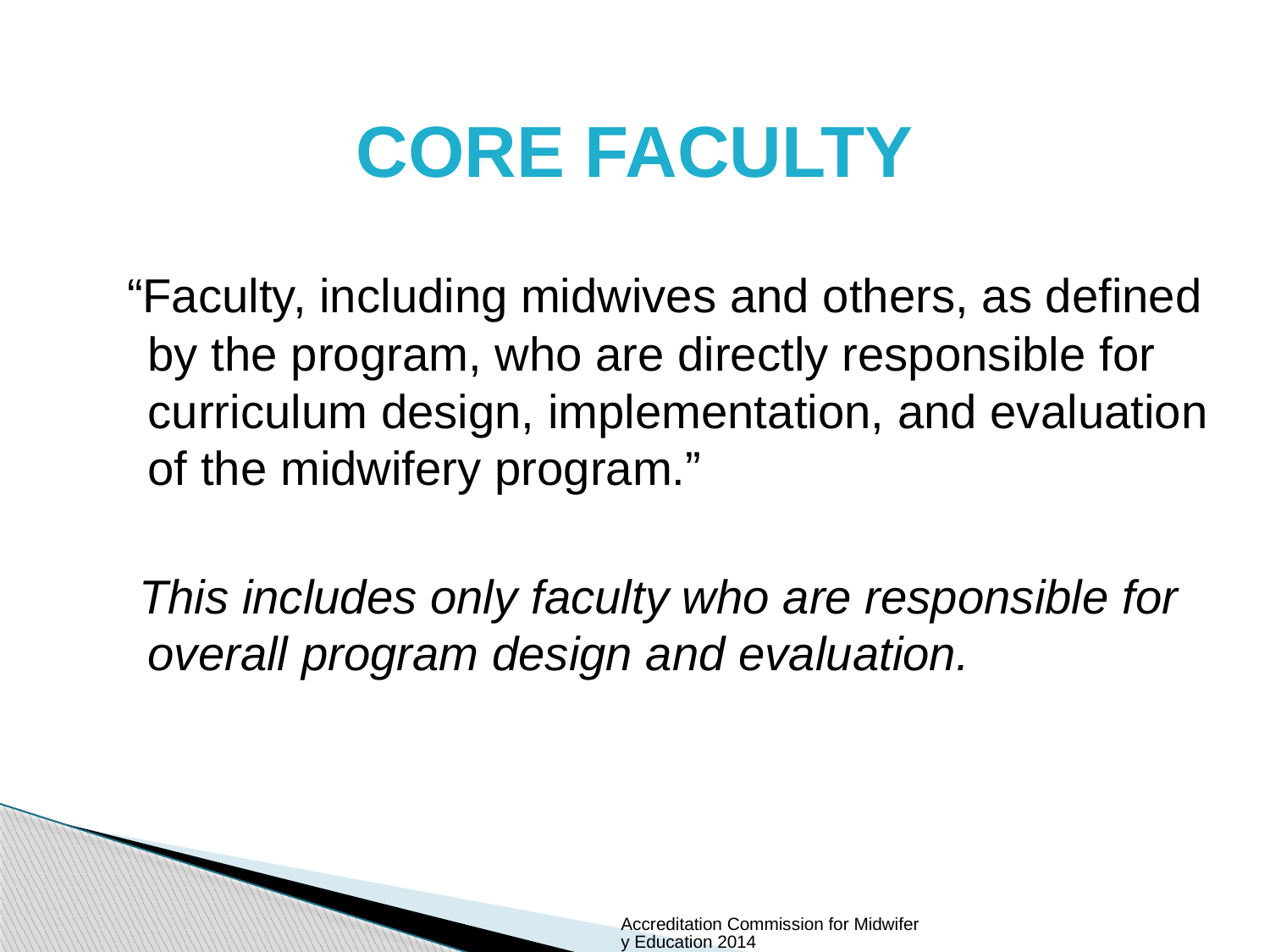

# CORE FACULTY
 “Faculty, including midwives and others, as defined by the program, who are directly responsible for curriculum design, implementation, and evaluation of the midwifery program.”

  This includes only faculty who are responsible for overall program design and evaluation.
Accreditation Commission for Midwifery Education 2014